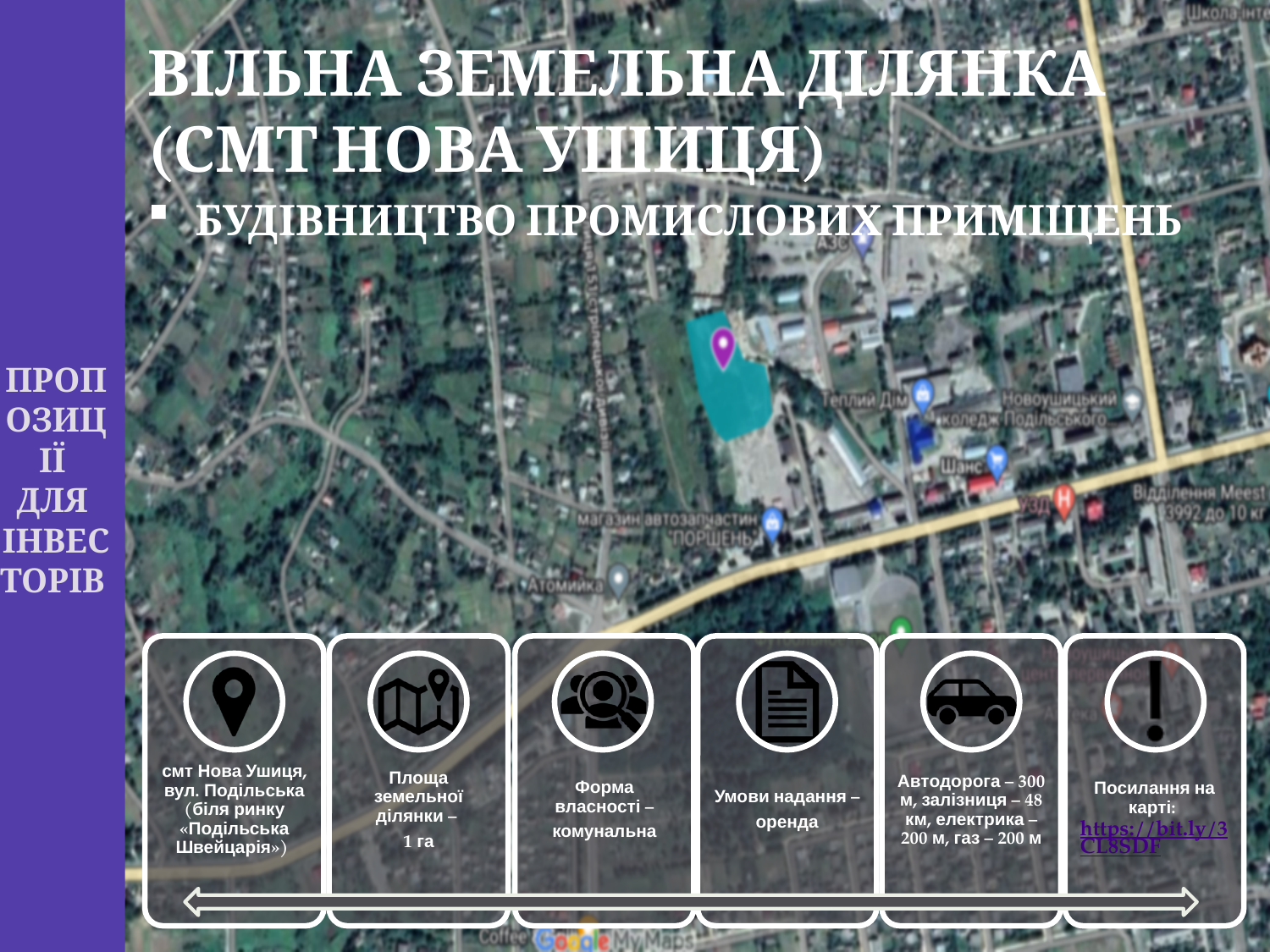

# ПРОПОЗИЦІЇ  ДЛЯ  ІНВЕСТОРІВ
ВІЛЬНА ЗЕМЕЛЬНА ДІЛЯНКА
(смт нова ушиця)
Будівництво промислових приміщень
смт Нова Ушиця, вул. Подільська (біля ринку «Подільська Швейцарія»)
Площа земельної ділянки –
1 га
Форма власності –
комунальна
Умови надання –
оренда
Автодорога – 300 м, залізниця – 48 км, електрика – 200 м, газ – 200 м
Посилання на карті: https://bit.ly/3CL8SDF